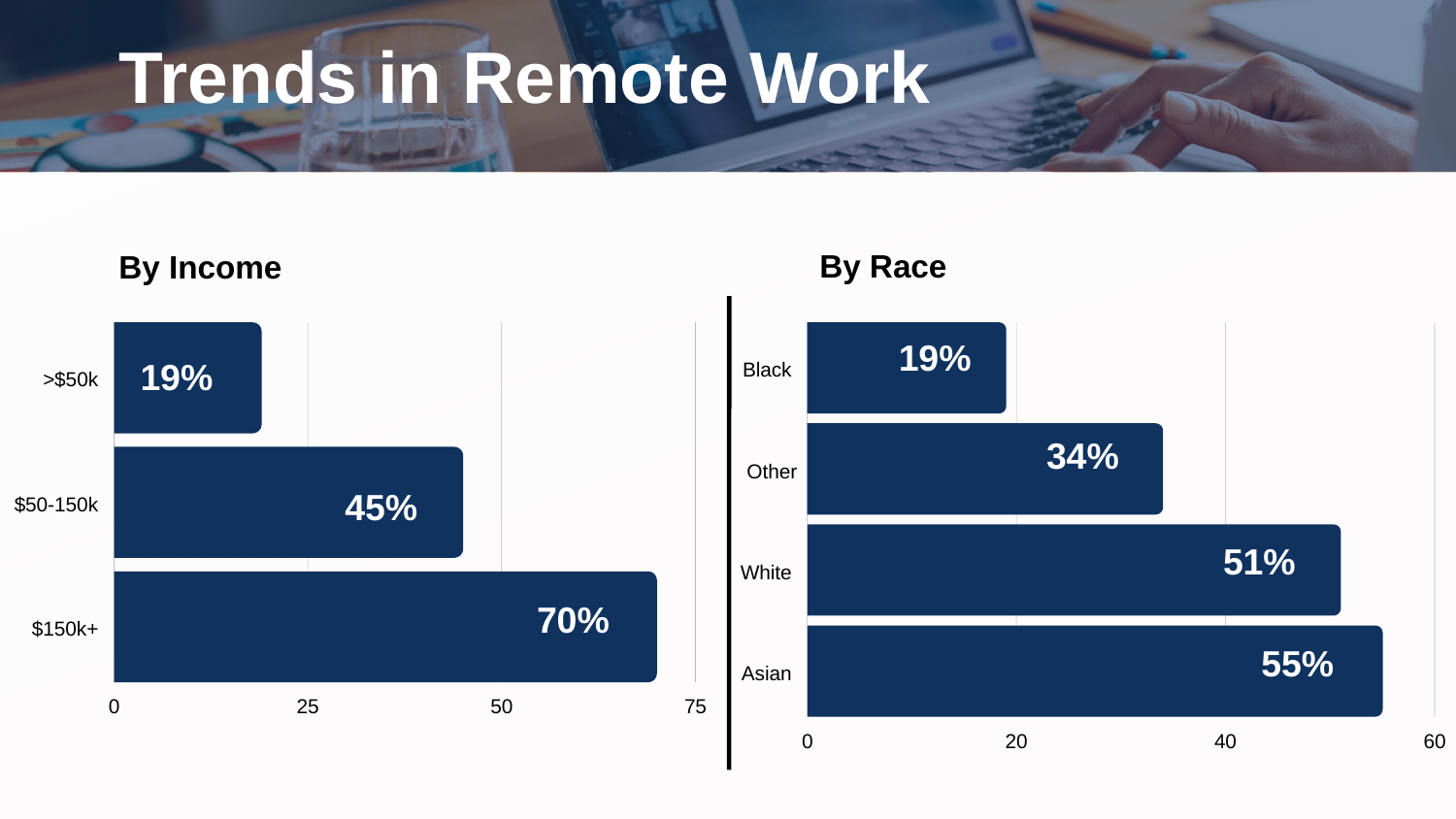

Trends in Remote Work
By Race
By Income

>$50k
$50-150k
$150k+
0
25
50
75

Black
Other
White
Asian
0
20
40
60
19%
19%
34%
45%
51%
70%
55%